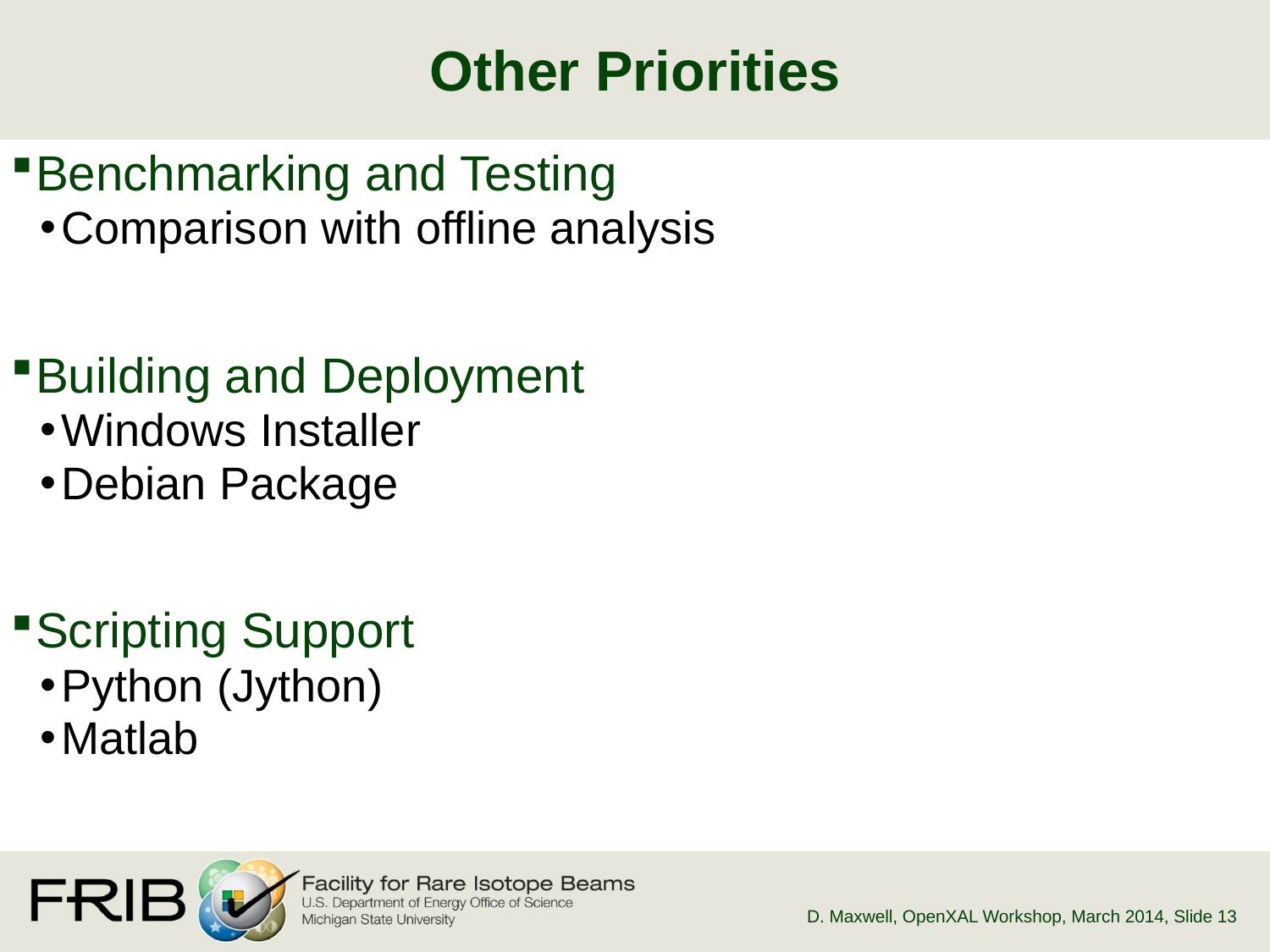

# Other Priorities
Benchmarking and Testing
Comparison with offline analysis

Building and Deployment
Windows Installer
Debian Package

Scripting Support
Python (Jython)
Matlab
D. Maxwell, OpenXAL Workshop, March 2014
, Slide 13